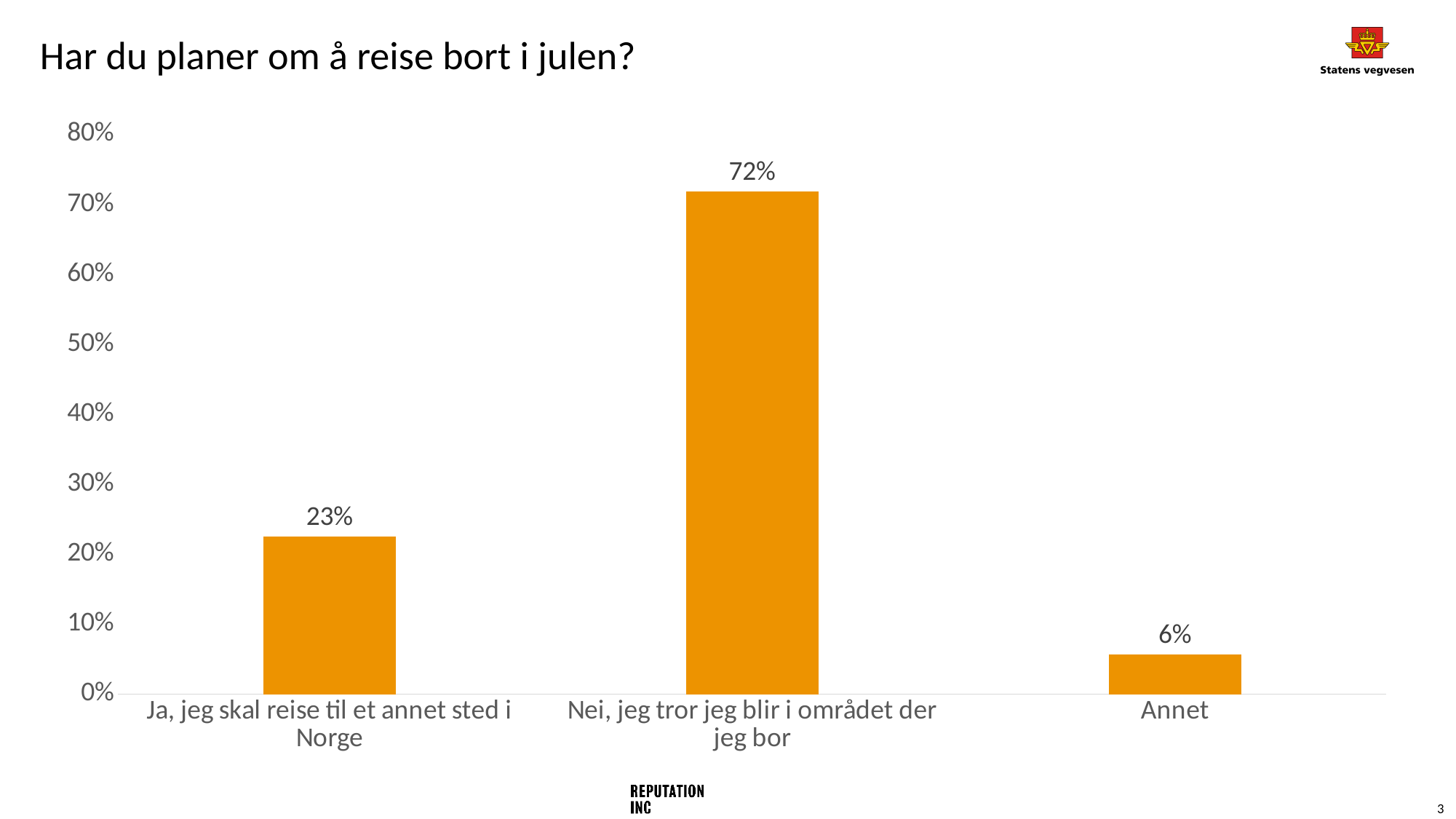

# Har du planer om å reise bort i julen?

### Chart

| Category |  |
|---|---|
| Ja, jeg skal reise til et annet sted i Norge | 0.225 |
| Nei, jeg tror jeg blir i området der jeg bor | 0.718 |
| Annet | 0.057 |
3